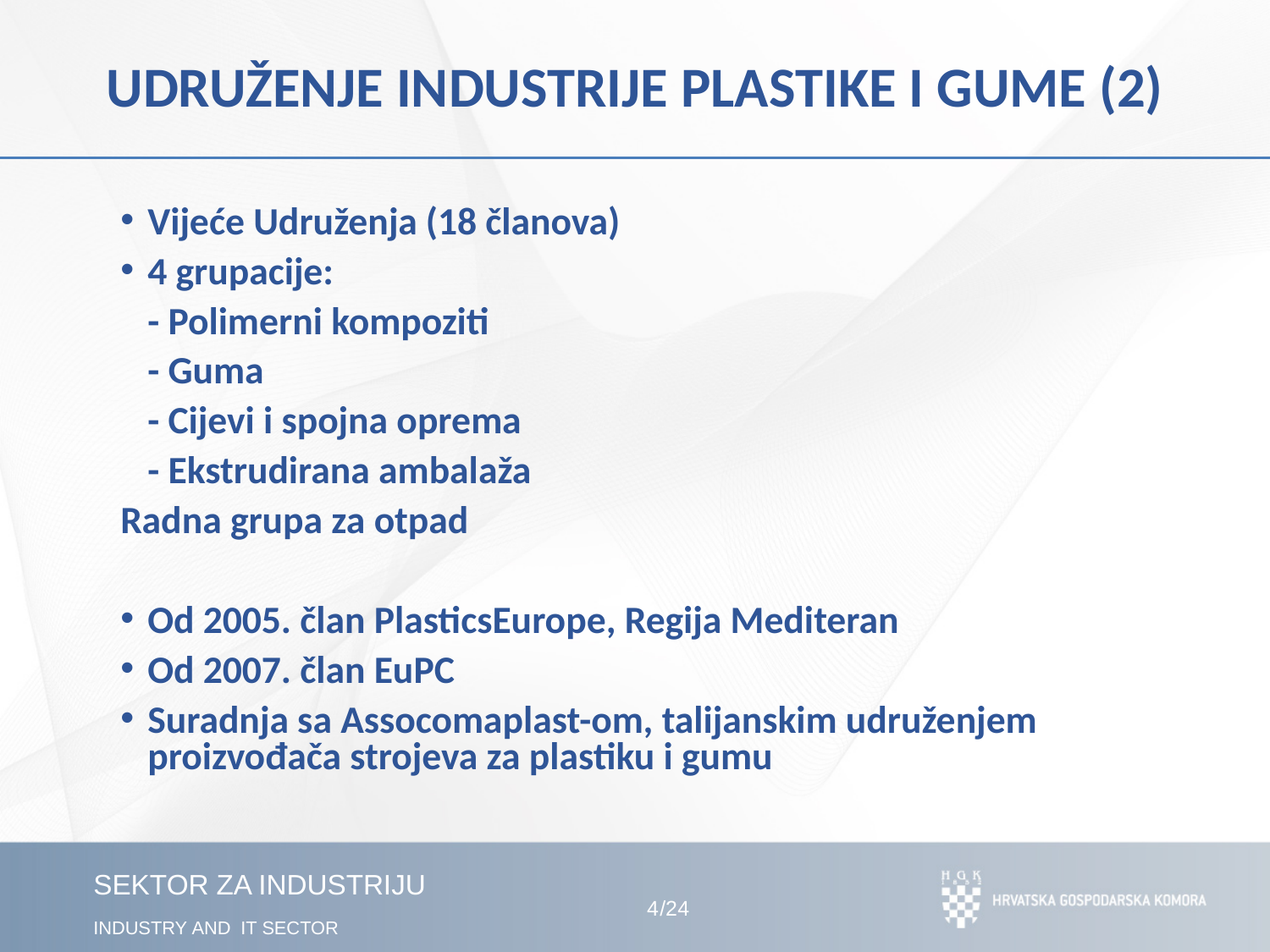

# UDRUŽENJE INDUSTRIJE PLASTIKE I GUME (2)
Vijeće Udruženja	(18 članova)
4 grupacije:
	- Polimerni kompoziti
	- Guma
	- Cijevi i spojna oprema
	- Ekstrudirana ambalaža
Radna grupa za otpad

Od 2005. član PlasticsEurope, Regija Mediteran
Od 2007. član EuPC
Suradnja sa Assocomaplast-om, talijanskim udruženjem proizvođača strojeva za plastiku i gumu

4
/24